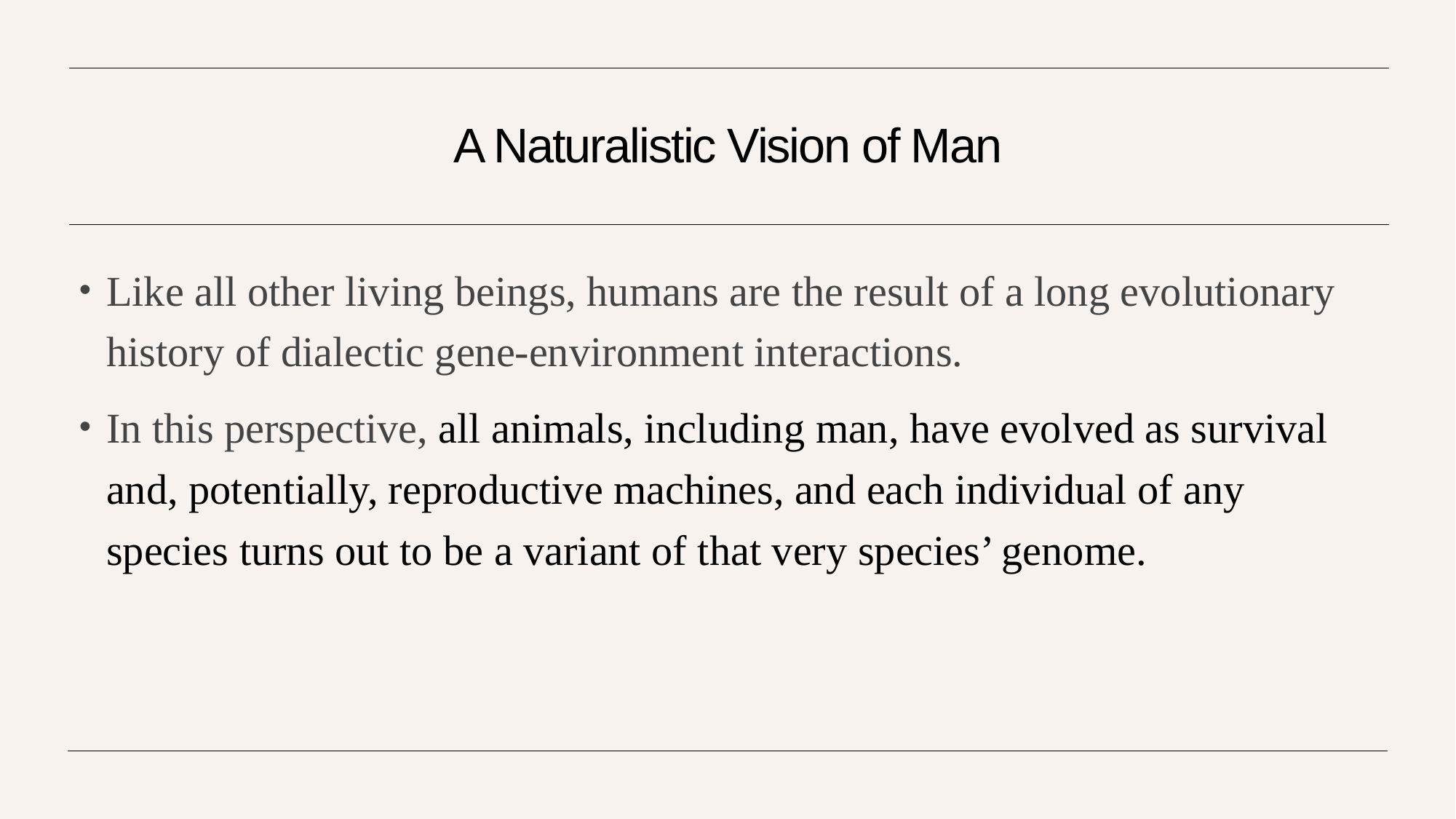

# A Naturalistic Vision of Man
Like all other living beings, humans are the result of a long evolutionary history of dialectic gene-environment interactions.
In this perspective, all animals, including man, have evolved as survival and, potentially, reproductive machines, and each individual of any species turns out to be a variant of that very species’ genome.